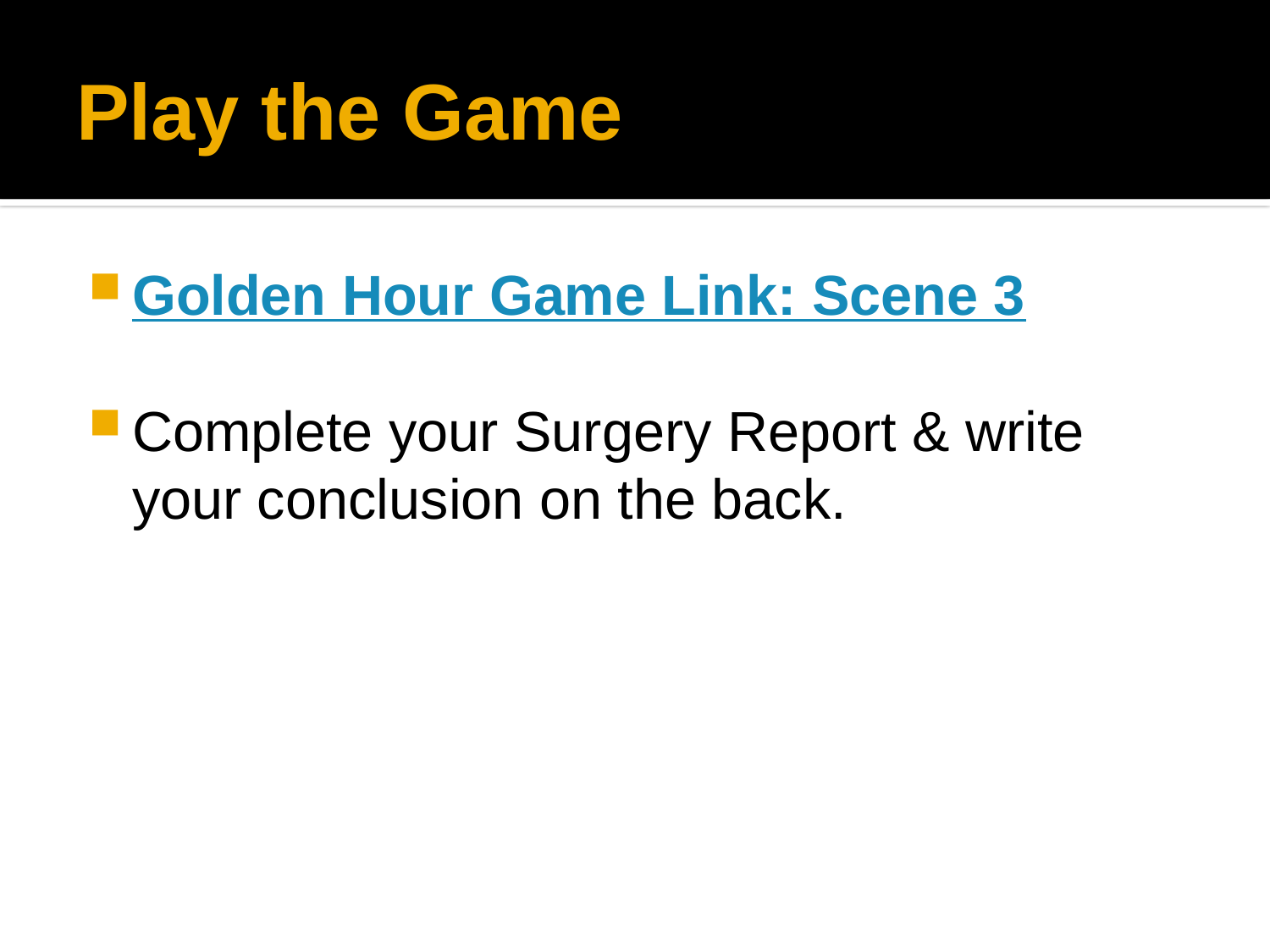

# Play the Game
Golden Hour Game Link: Scene 3

Complete your Surgery Report & write your conclusion on the back.